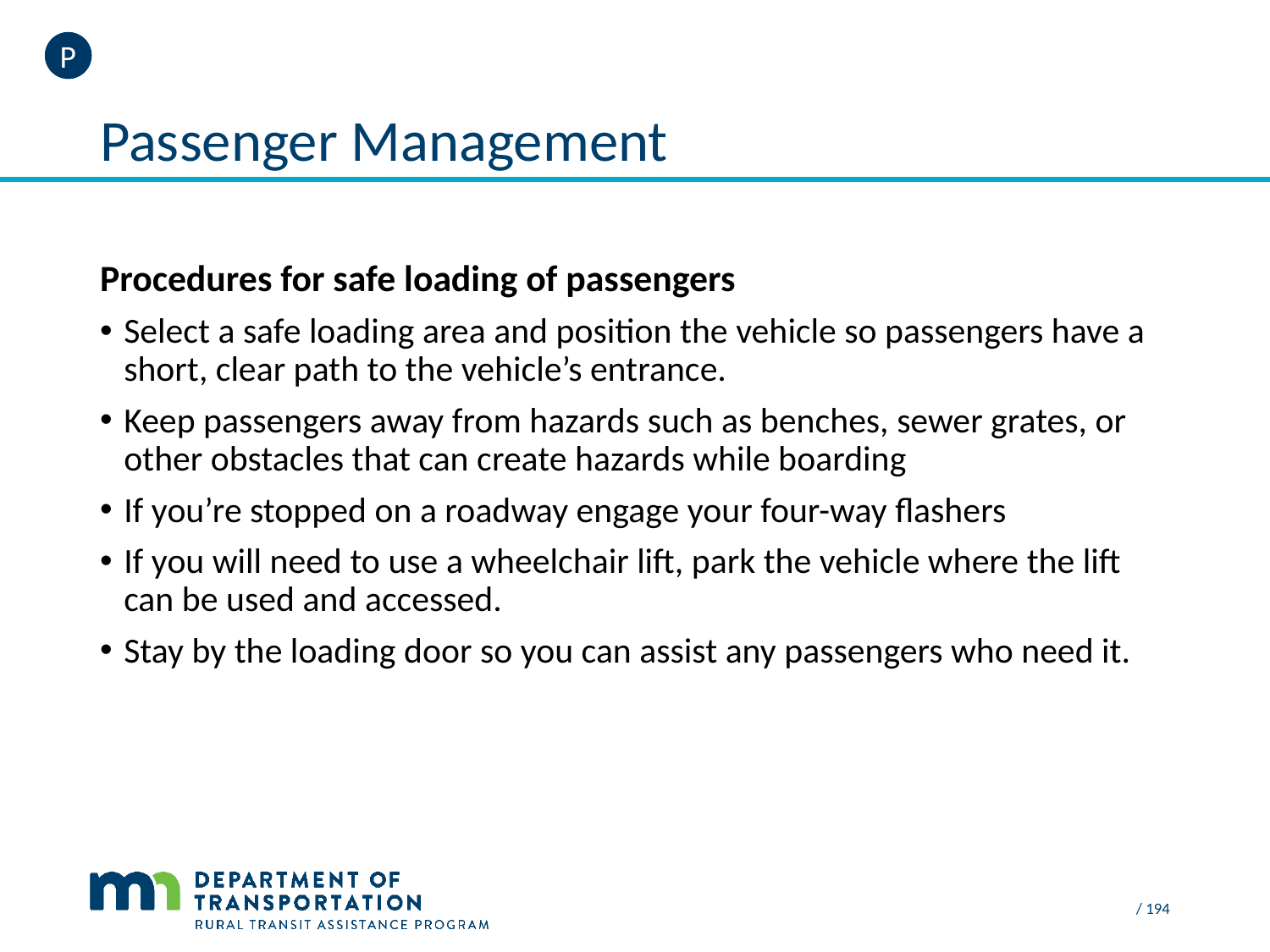

P

# Passenger Management
Procedures for safe loading of passengers
Select a safe loading area and position the vehicle so passengers have a short, clear path to the vehicle’s entrance.
Keep passengers away from hazards such as benches, sewer grates, or other obstacles that can create hazards while boarding
If you’re stopped on a roadway engage your four-way flashers
If you will need to use a wheelchair lift, park the vehicle where the lift can be used and accessed.
Stay by the loading door so you can assist any passengers who need it.
 / 194